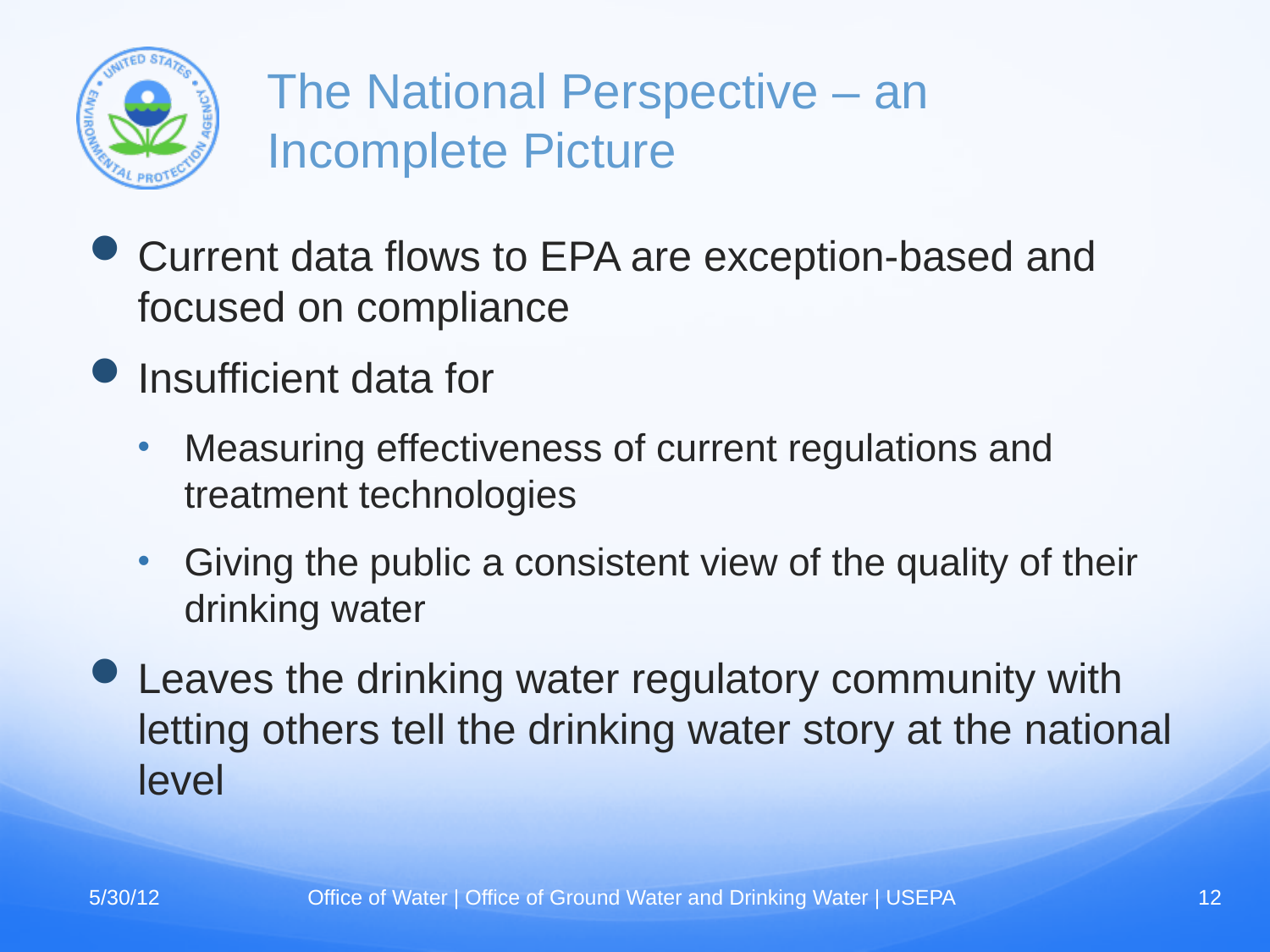

# The National Perspective – an Incomplete Picture
Current data flows to EPA are exception-based and focused on compliance
Insufficient data for
Measuring effectiveness of current regulations and treatment technologies
Giving the public a consistent view of the quality of their drinking water
Leaves the drinking water regulatory community with letting others tell the drinking water story at the national level

5/30/12
Office of Water | Office of Ground Water and Drinking Water | USEPA
12